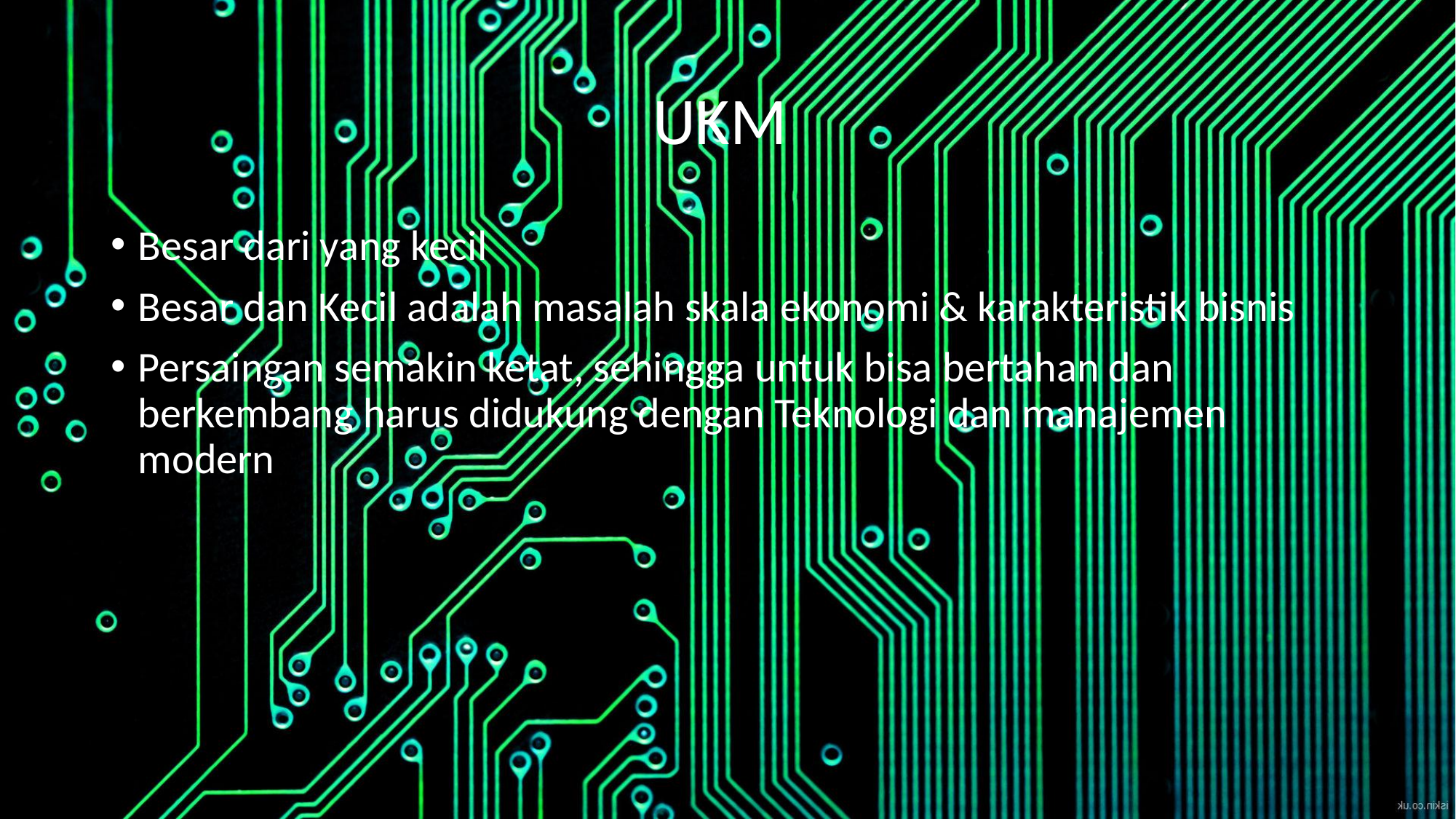

# UKM
Besar dari yang kecil
Besar dan Kecil adalah masalah skala ekonomi & karakteristik bisnis
Persaingan semakin ketat, sehingga untuk bisa bertahan dan berkembang harus didukung dengan Teknologi dan manajemen modern